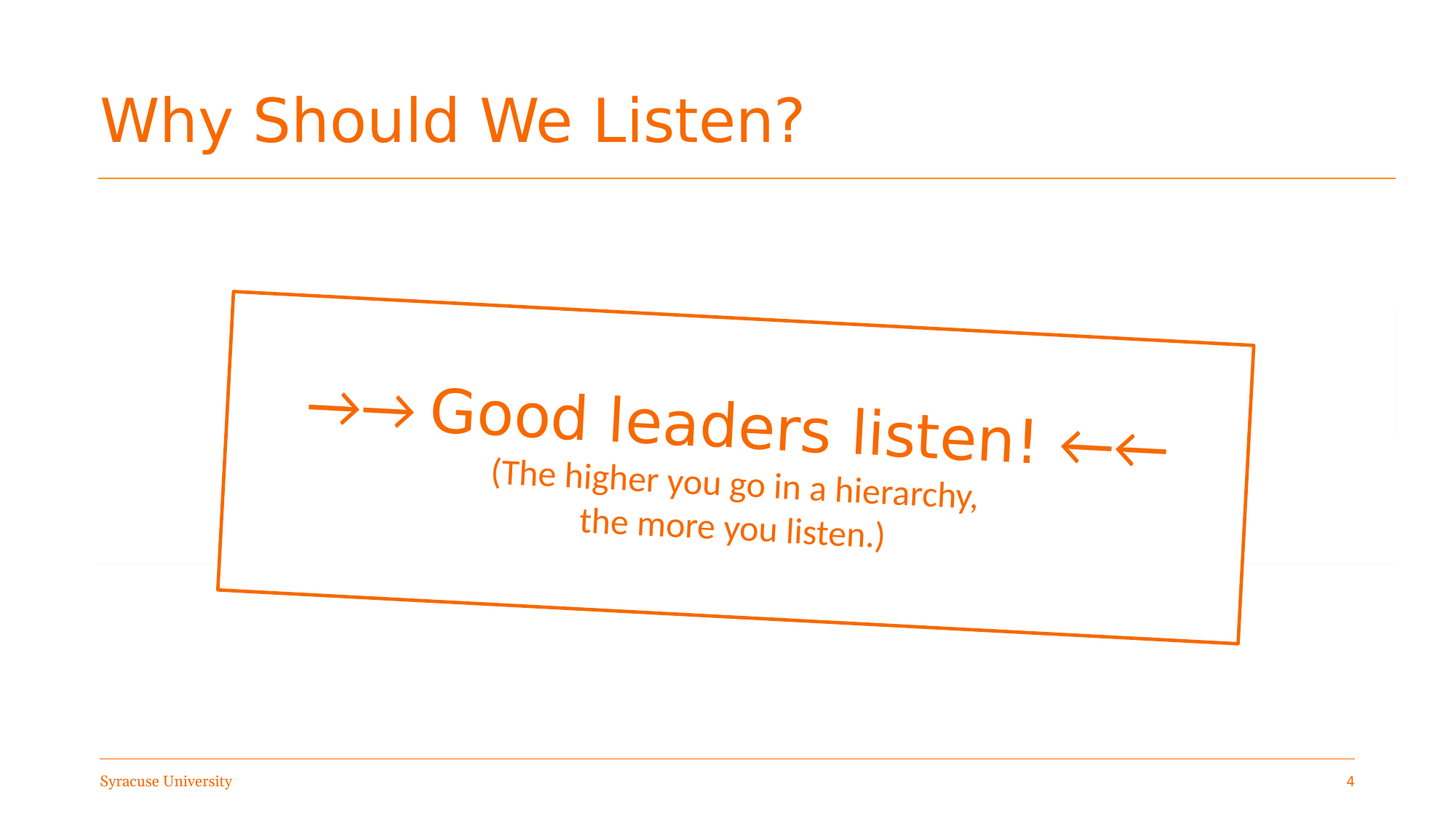

# Why Should We Listen?
| Obtain information | get competence and knowledge; improve retention |
| --- | --- |
| Understand | broaden your perspective and reduce misunderstandings |
| Learn | create new ways to approach issues; help detect and solve problems |
| Connect | build relationships; gain trust, support and confidence of others; defuse emotional situations |

→→ Good leaders listen! ←←
(The higher you go in a hierarchy,
the more you listen.)